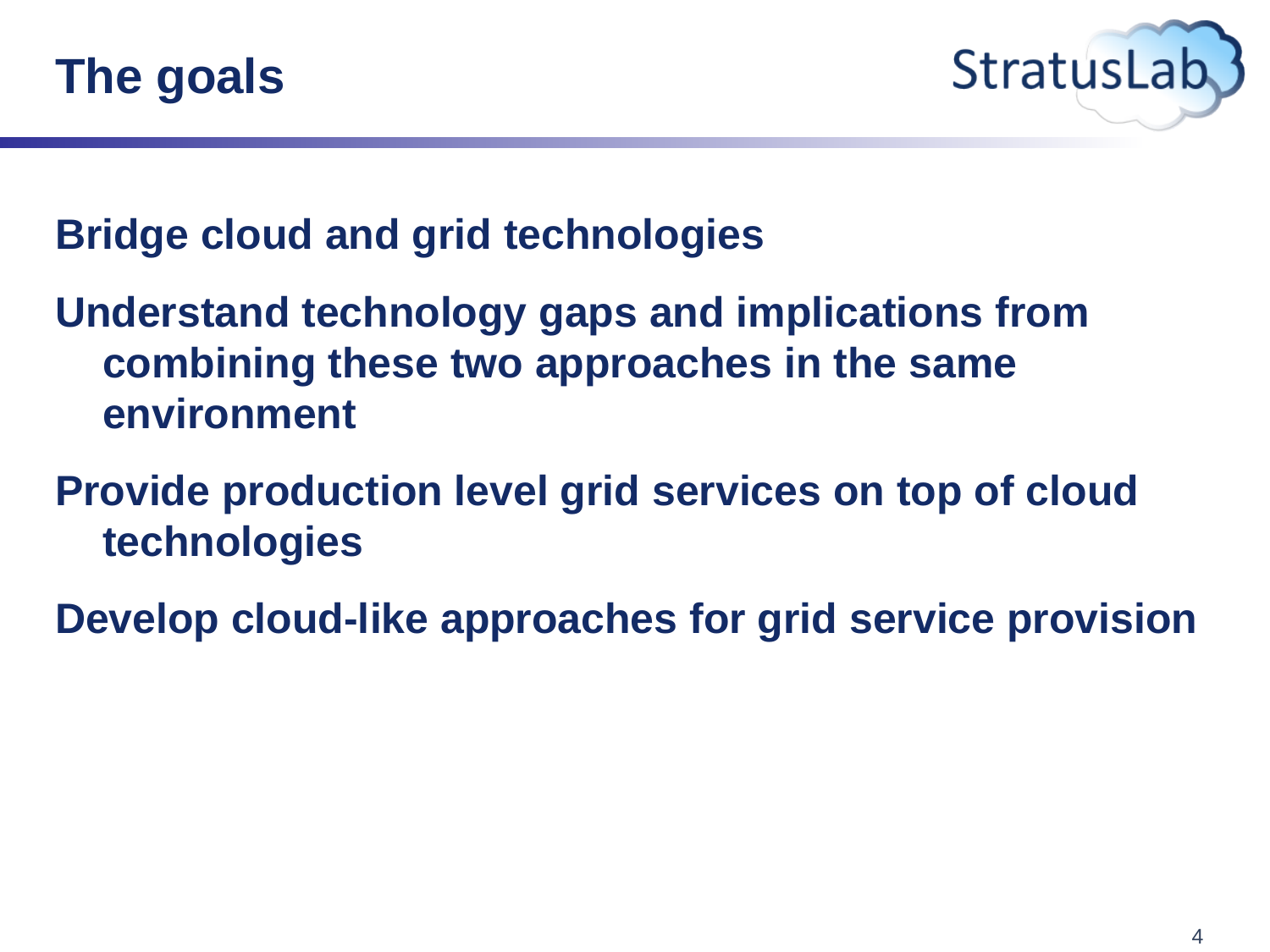

# The goals
Bridge cloud and grid technologies
Understand technology gaps and implications from combining these two approaches in the same environment
Provide production level grid services on top of cloud technologies
Develop cloud-like approaches for grid service provision